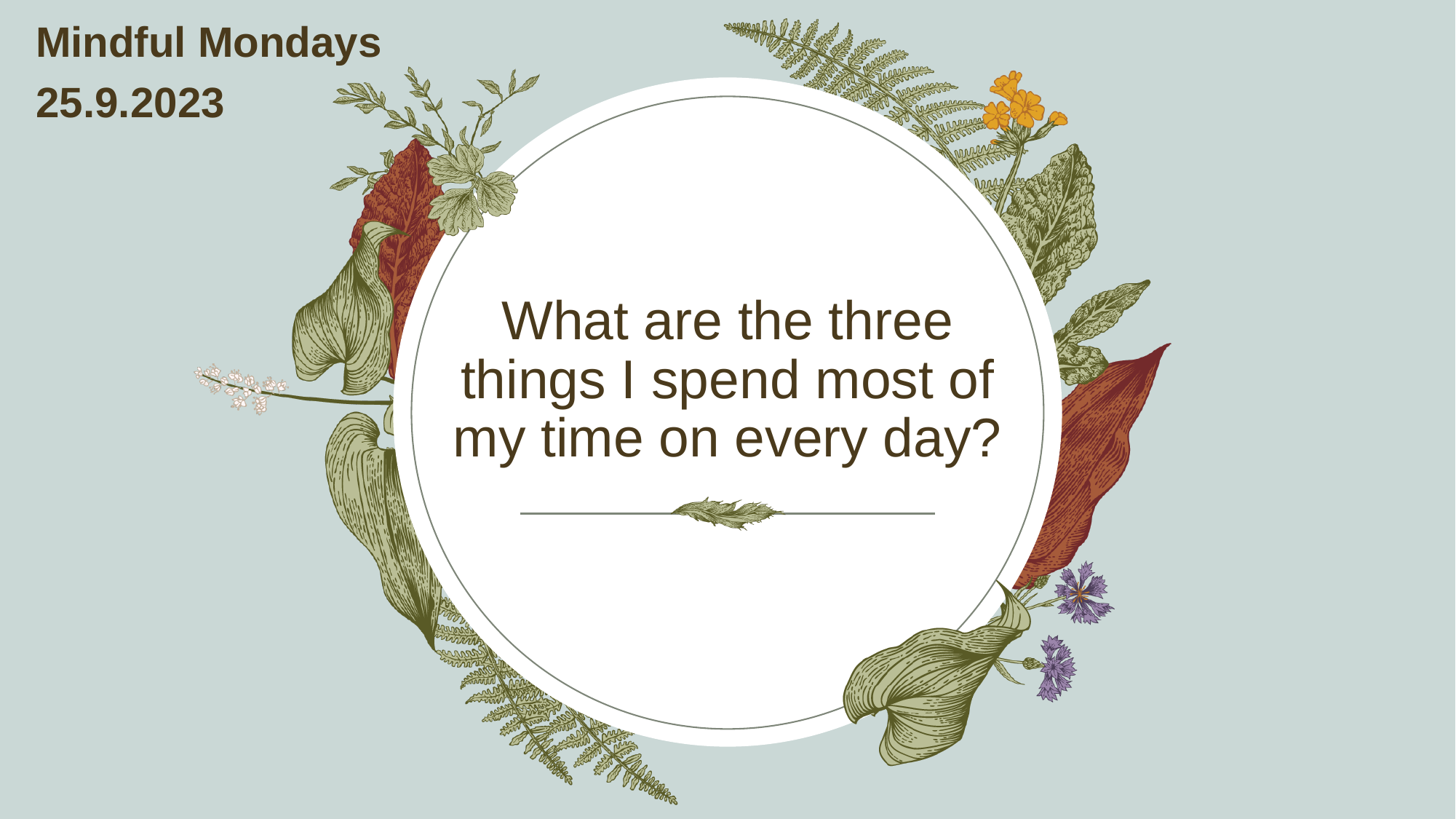

Mindful Mondays
25.9.2023

# What are the three things I spend most of my time on every day?